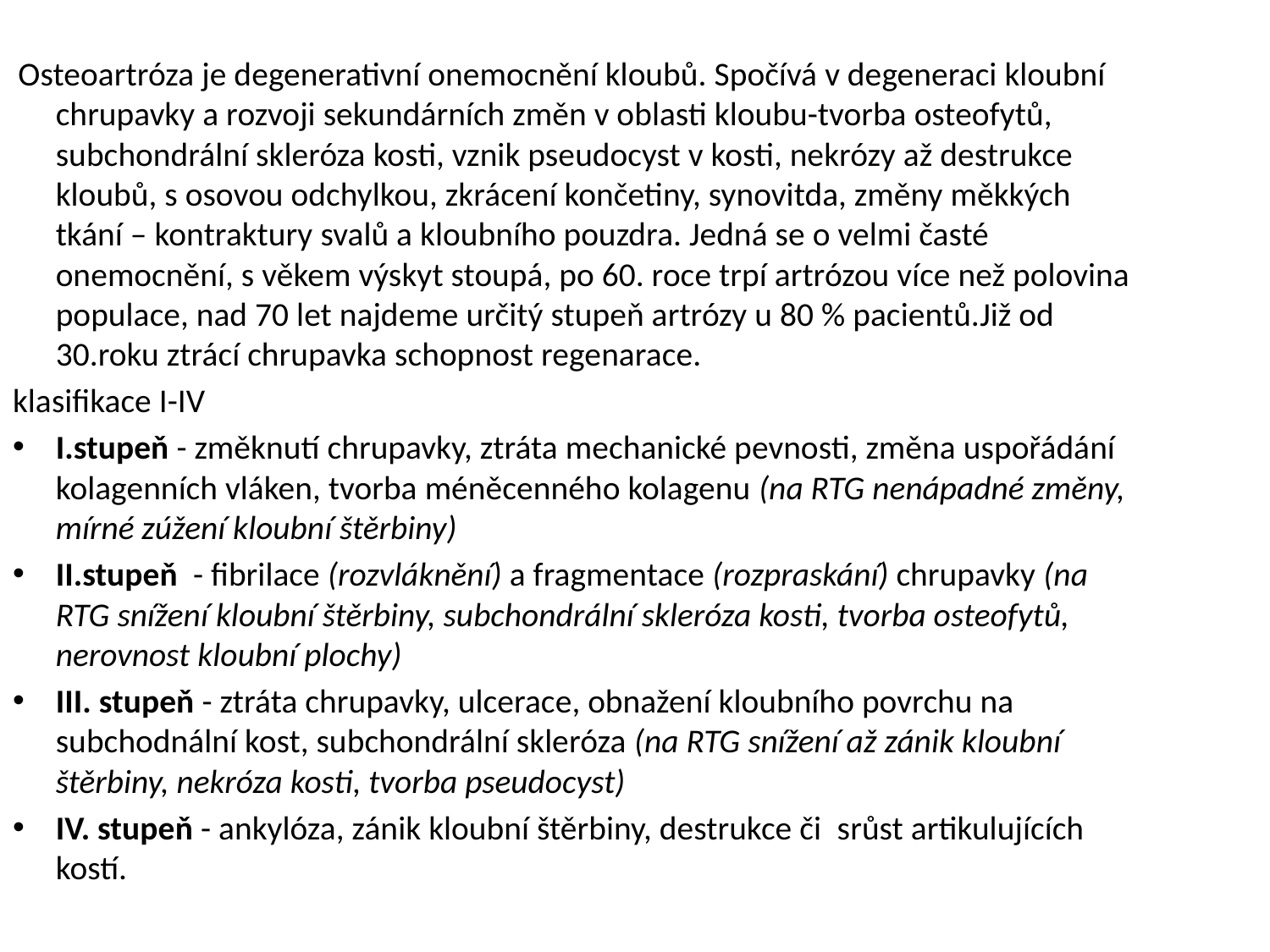

Osteoartróza je degenerativní onemocnění kloubů. Spočívá v degeneraci kloubní chrupavky a rozvoji sekundárních změn v oblasti kloubu-tvorba osteofytů, subchondrální skleróza kosti, vznik pseudocyst v kosti, nekrózy až destrukce kloubů, s osovou odchylkou, zkrácení končetiny, synovitda, změny měkkých tkání – kontraktury svalů a kloubního pouzdra. Jedná se o velmi časté onemocnění, s věkem výskyt stoupá, po 60. roce trpí artrózou více než polovina populace, nad 70 let najdeme určitý stupeň artrózy u 80 % pacientů.Již od 30.roku ztrácí chrupavka schopnost regenarace.
klasifikace I-IV
I.stupeň - změknutí chrupavky, ztráta mechanické pevnosti, změna uspořádání kolagenních vláken, tvorba méněcenného kolagenu (na RTG nenápadné změny, mírné zúžení kloubní štěrbiny)
II.stupeň  - fibrilace (rozvláknění) a fragmentace (rozpraskání) chrupavky (na RTG snížení kloubní štěrbiny, subchondrální skleróza kosti, tvorba osteofytů, nerovnost kloubní plochy)
III. stupeň - ztráta chrupavky, ulcerace, obnažení kloubního povrchu na subchodnální kost, subchondrální skleróza (na RTG snížení až zánik kloubní štěrbiny, nekróza kosti, tvorba pseudocyst)
IV. stupeň - ankylóza, zánik kloubní štěrbiny, destrukce či  srůst artikulujících kostí.